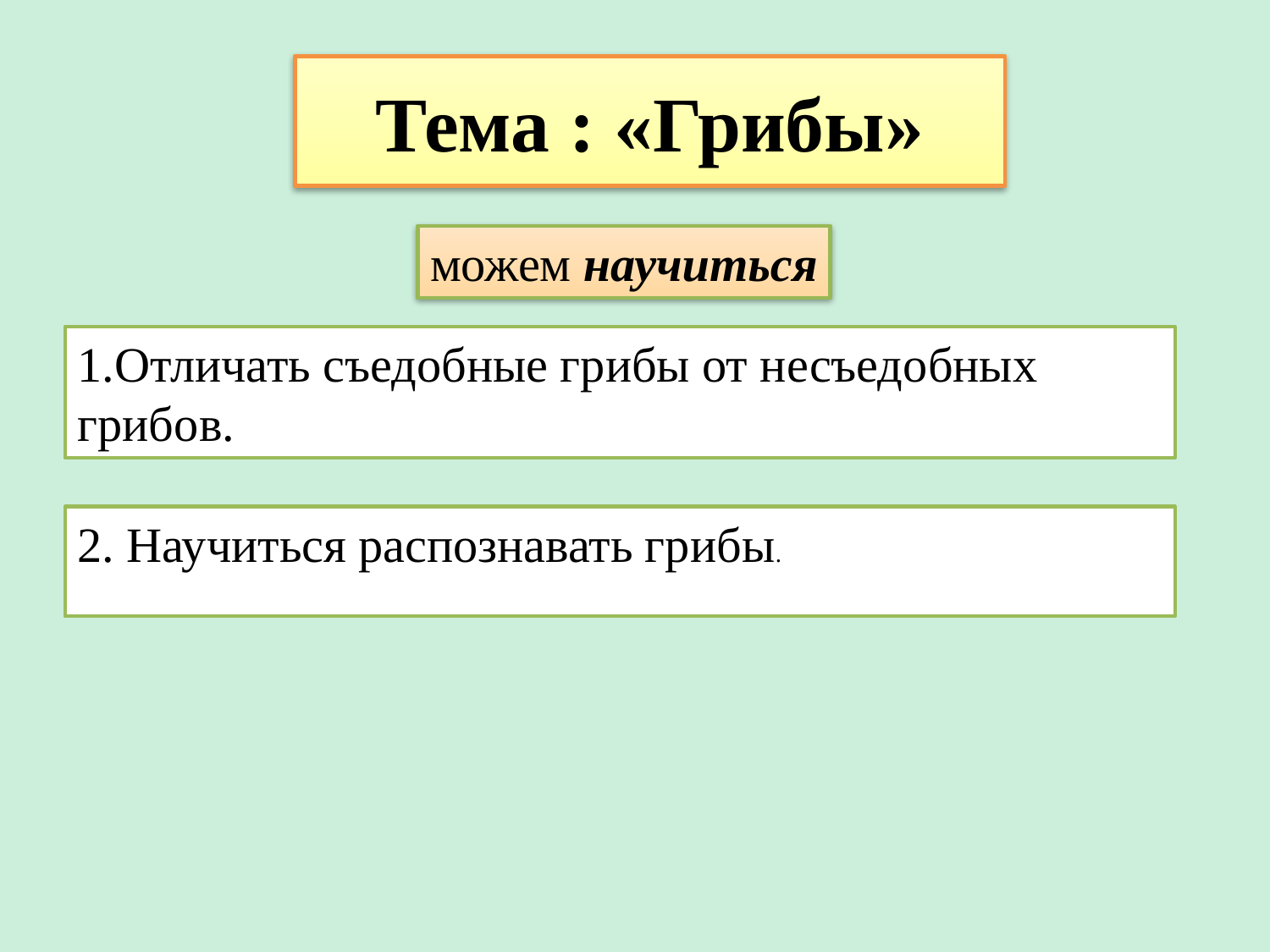

Тема : «Грибы»
можем научиться
1.Отличать съедобные грибы от несъедобных грибов.
2. Научиться распознавать грибы.